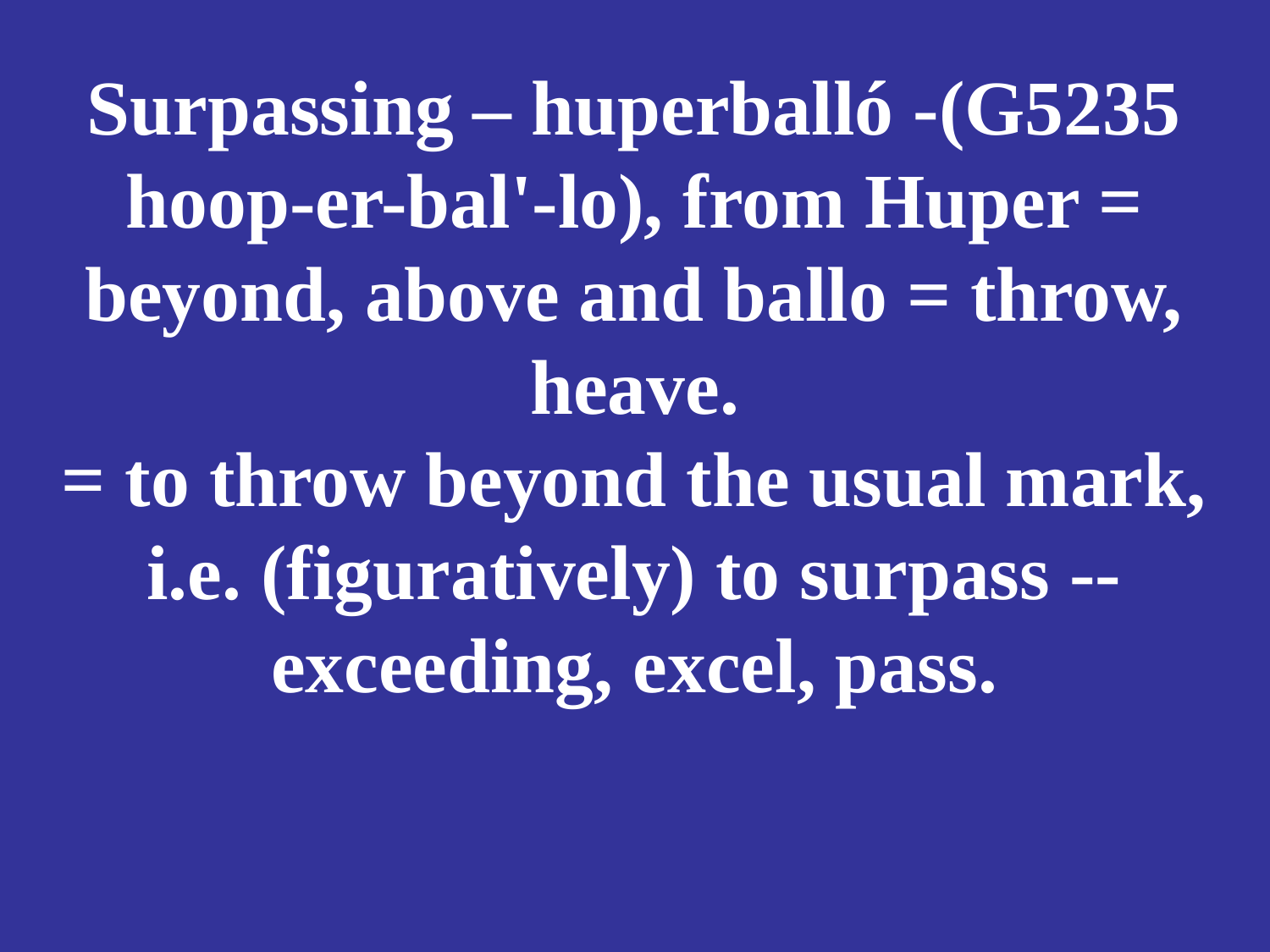

# Surpassing – huperballó -(G5235 hoop-er-bal'-lo), from Huper = beyond, above and ballo = throw, heave. = to throw beyond the usual mark, i.e. (figuratively) to surpass -- exceeding, excel, pass.